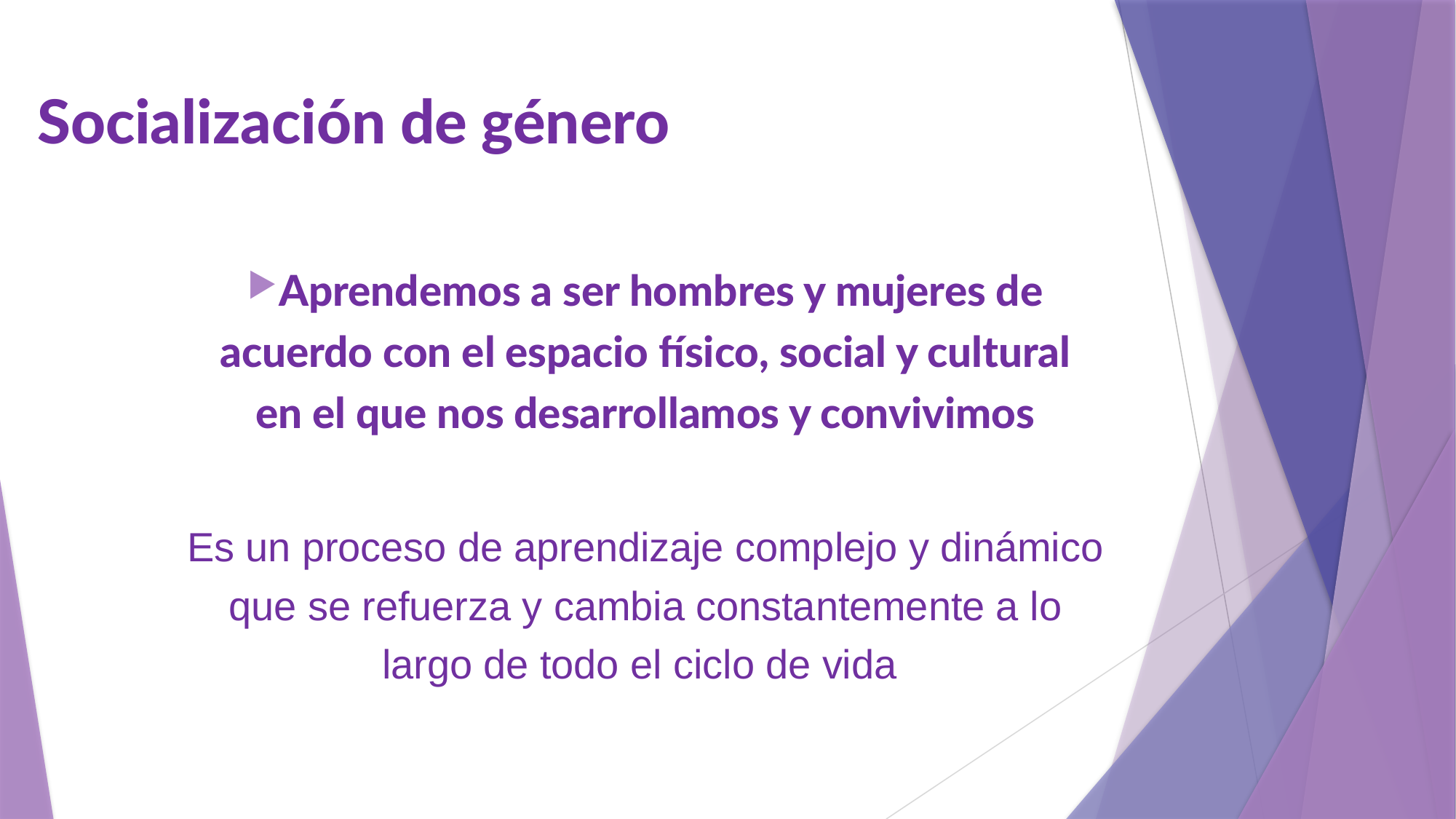

# Socialización de género
Aprendemos a ser hombres y mujeres de acuerdo con el espacio físico, social y cultural en el que nos desarrollamos y convivimos
Es un proceso de aprendizaje complejo y dinámico que se refuerza y cambia constantemente a lo largo de todo el ciclo de vida